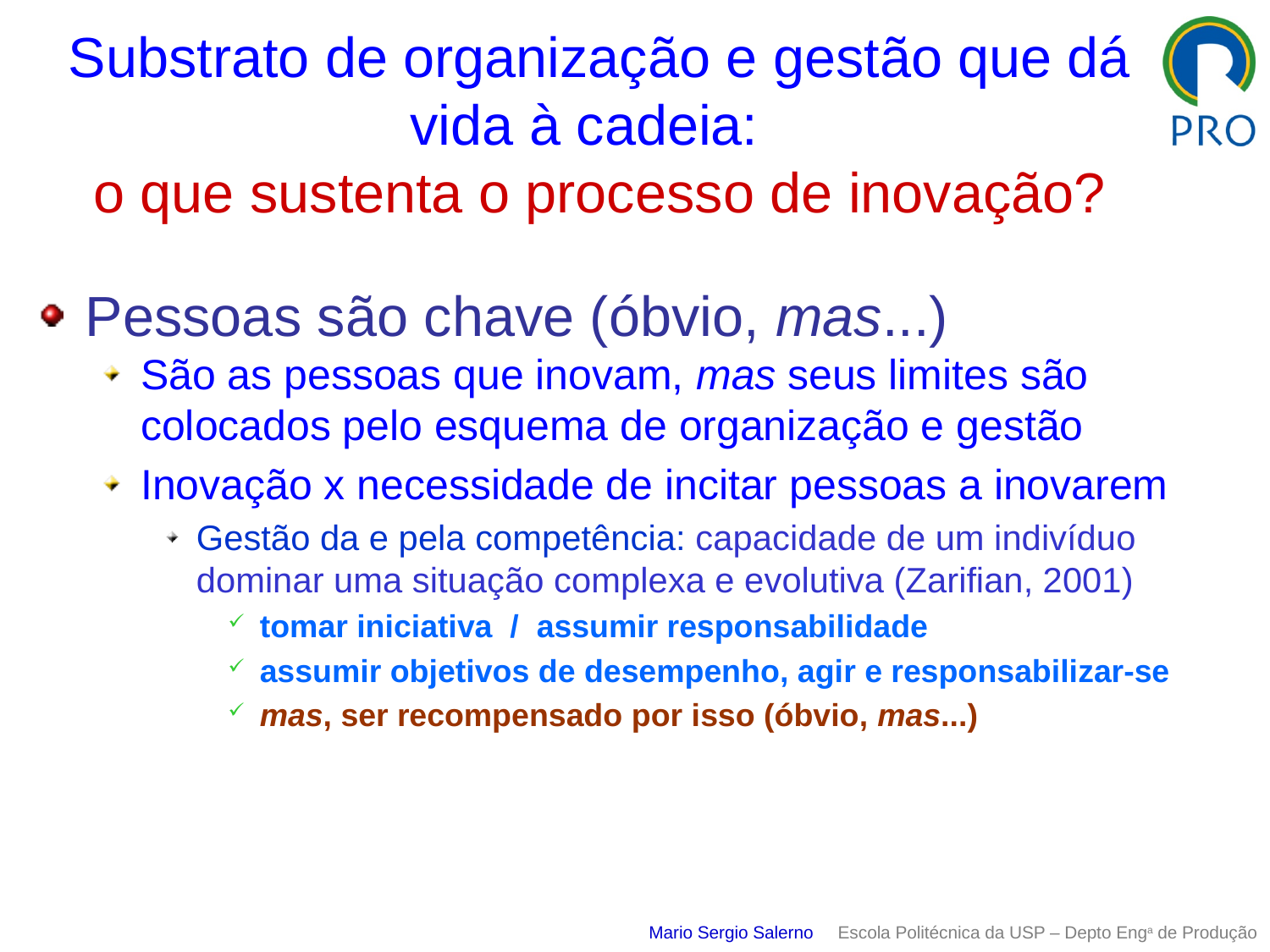

# Substrato de organização e gestão que dá vida à cadeia: o que sustenta o processo de inovação?
Pessoas são chave (óbvio, mas...)
São as pessoas que inovam, mas seus limites são colocados pelo esquema de organização e gestão
Inovação x necessidade de incitar pessoas a inovarem
Gestão da e pela competência: capacidade de um indivíduo dominar uma situação complexa e evolutiva (Zarifian, 2001)
tomar iniciativa  /  assumir responsabilidade
assumir objetivos de desempenho, agir e responsabilizar-se
mas, ser recompensado por isso (óbvio, mas...)

Mario Sergio Salerno     Escola Politécnica da USP – Depto Enga de Produção